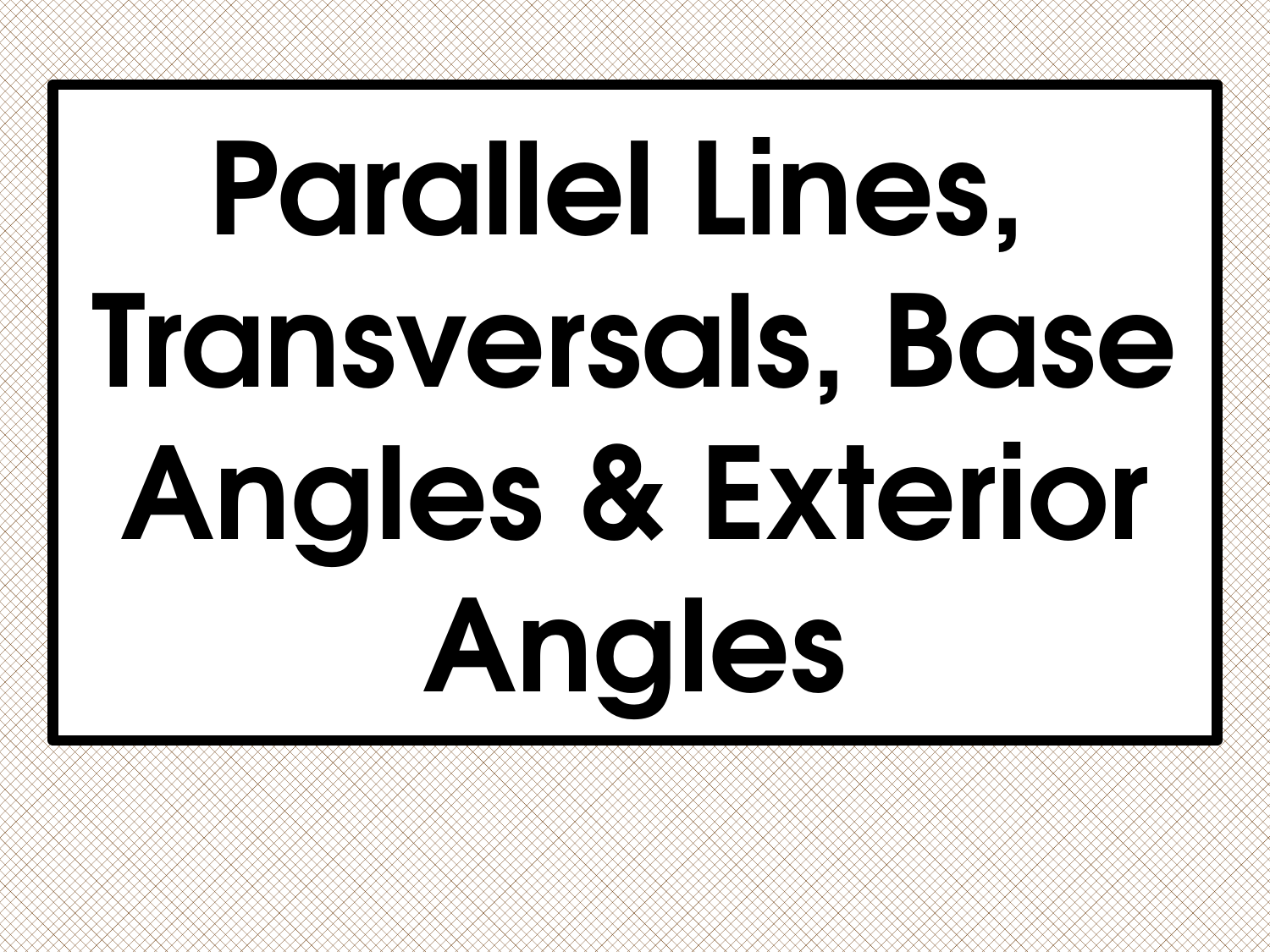

# Parallel Lines,  Transversals, Base Angles & Exterior Angles